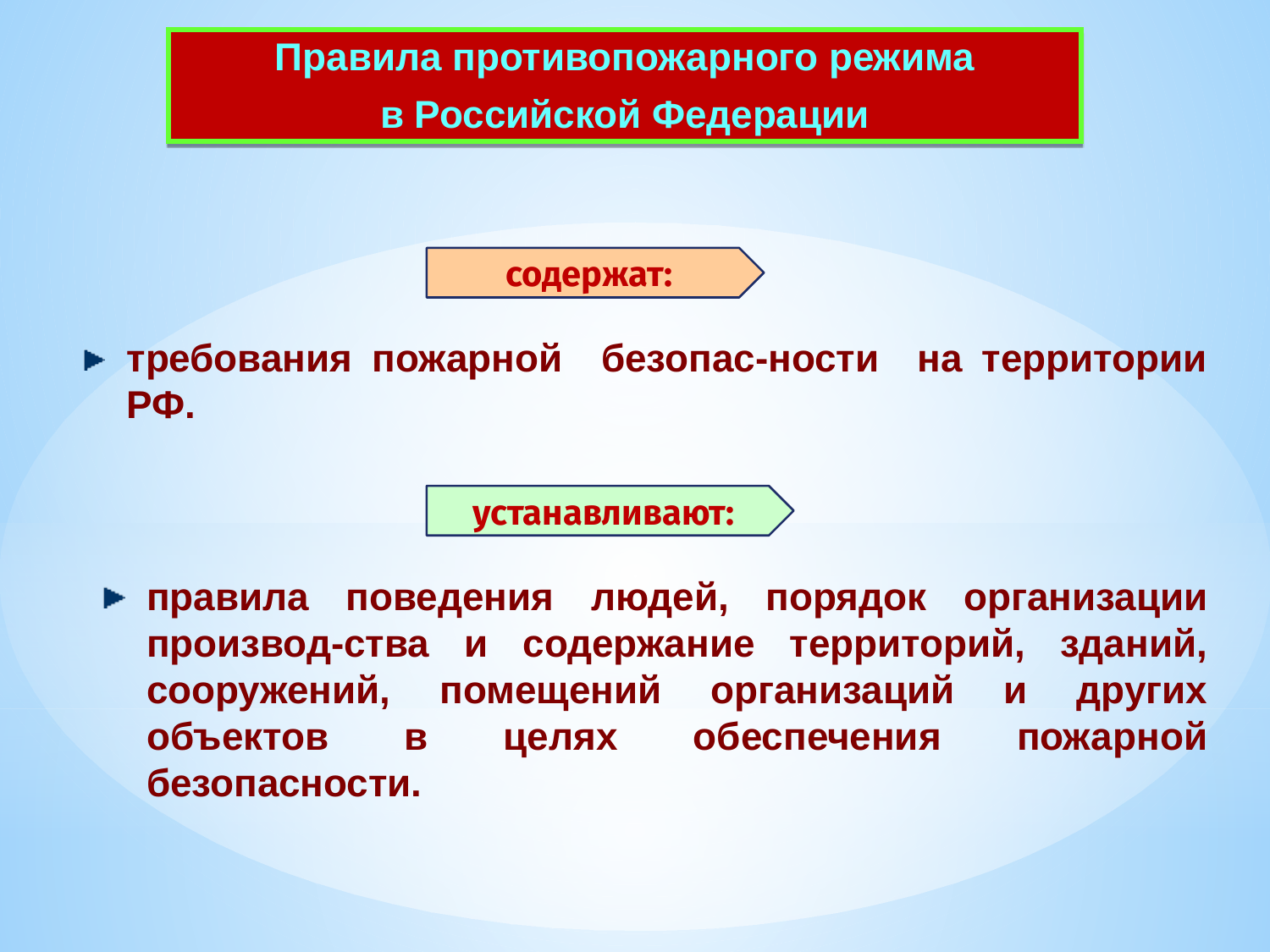

Правила противопожарного режима
в Российской Федерации
содержат:
требования пожарной  безопас-ности  на территории РФ.

устанавливают:
правила поведения людей, порядок организации производ-ства и содержание территорий, зданий, сооружений, помещений организаций и других объектов в целях обеспечения пожарной безопасности.